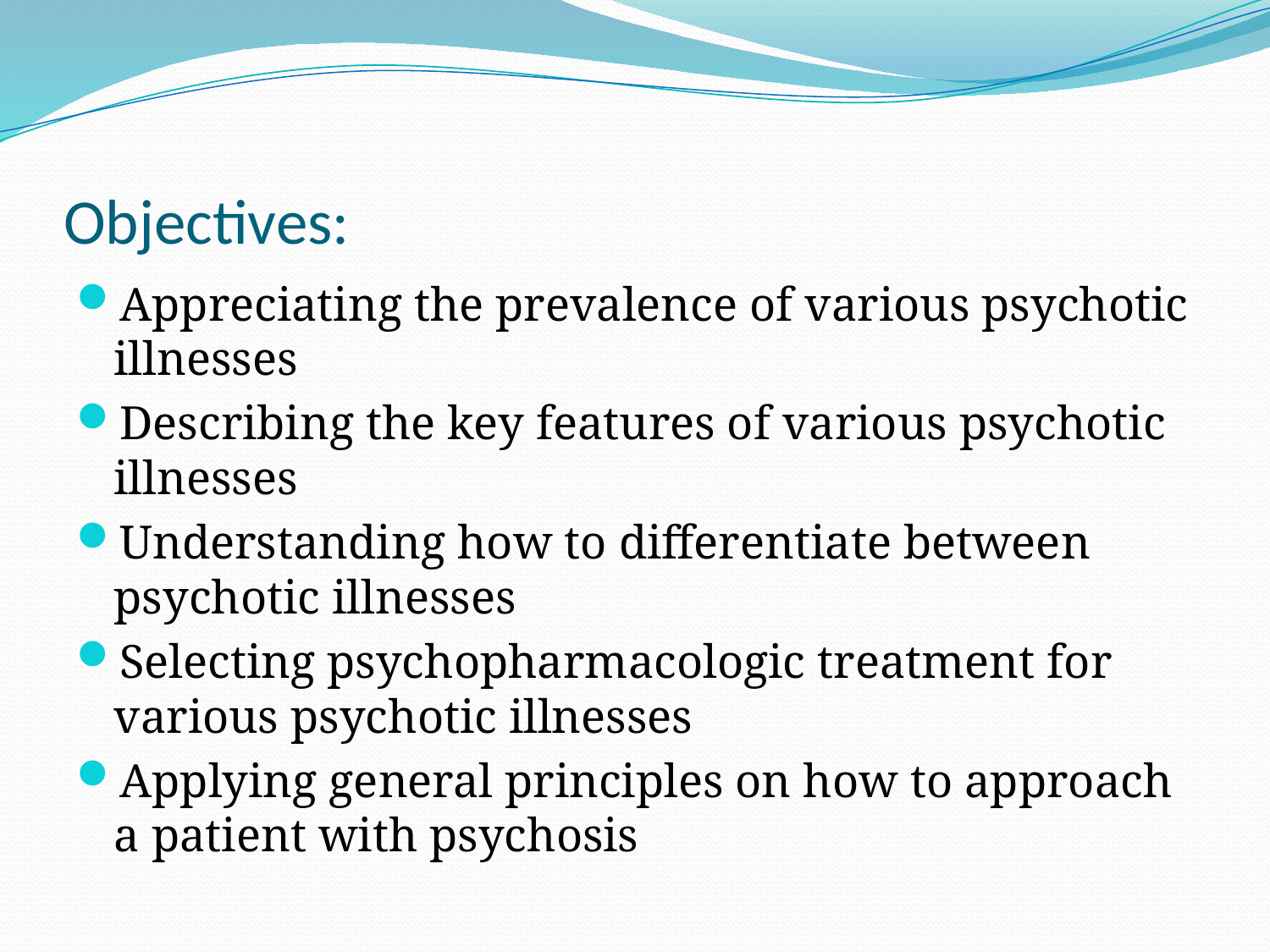

# Objectives:
Appreciating the prevalence of various psychotic illnesses
Describing the key features of various psychotic illnesses
Understanding how to differentiate between psychotic illnesses
Selecting psychopharmacologic treatment for various psychotic illnesses
Applying general principles on how to approach a patient with psychosis